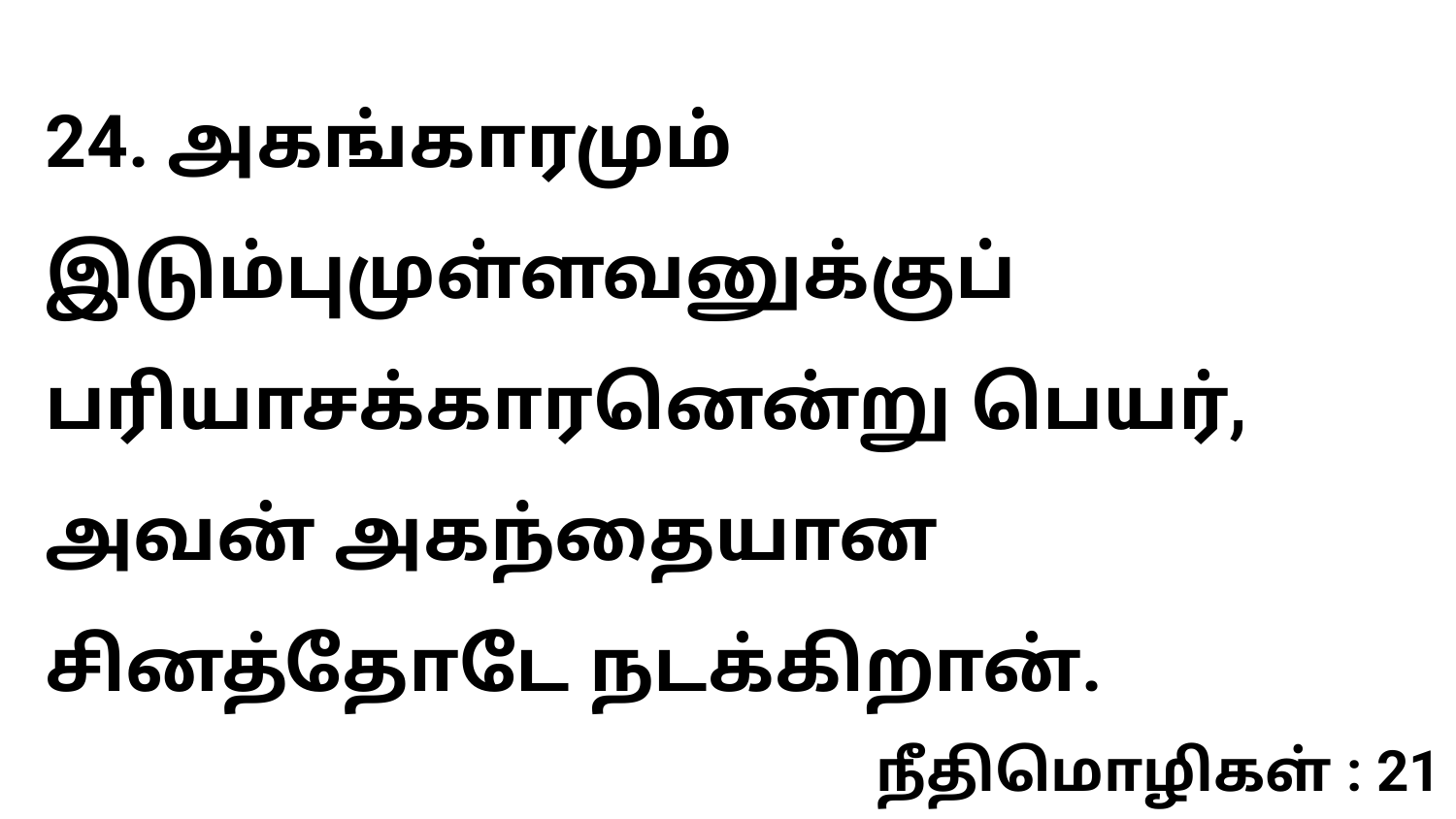

24. அகங்காரமும் இடும்புமுள்ளவனுக்குப் பரியாசக்காரனென்று பெயர், அவன் அகந்தையான சினத்தோடே நடக்கிறான்.
நீதிமொழிகள் : 21